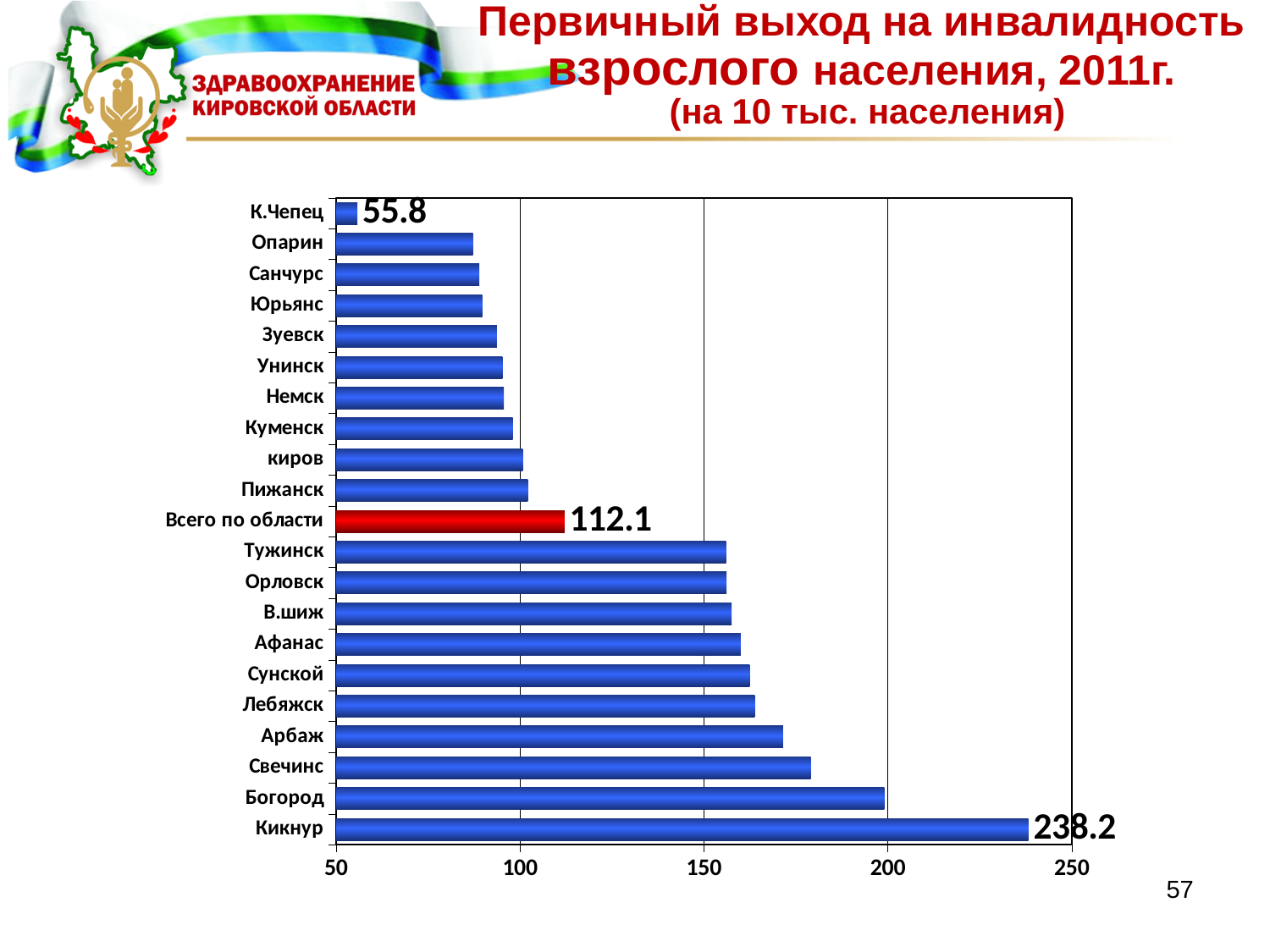

# Первичный выход на инвалидность взрослого населения, 2011г. (на 10 тыс. населения)

### Chart

| Category |  |
|---|---|
| Кикнур | 238.2 |
| Богород | 199.0 |
| Свечинс | 179.0 |
| Арбаж | 171.5 |
| Лебяжск | 163.8 |
| Сунской | 162.4 |
| Афанас | 160.0 |
| В.шиж | 157.5 |
| Орловск | 156.1 |
| Тужинск | 156.0 |
| Всего по области | 112.1 |
| Пижанск | 102.1 |
| киров | 100.7 |
| Куменск | 98.0 |
| Немск | 95.6 |
| Унинск | 95.2 |
| Зуевск | 93.7 |
| Юрьянс | 89.7 |
| Санчурс | 88.9 |
| Опарин | 87.2 |
| К.Чепец | 55.8 |
57